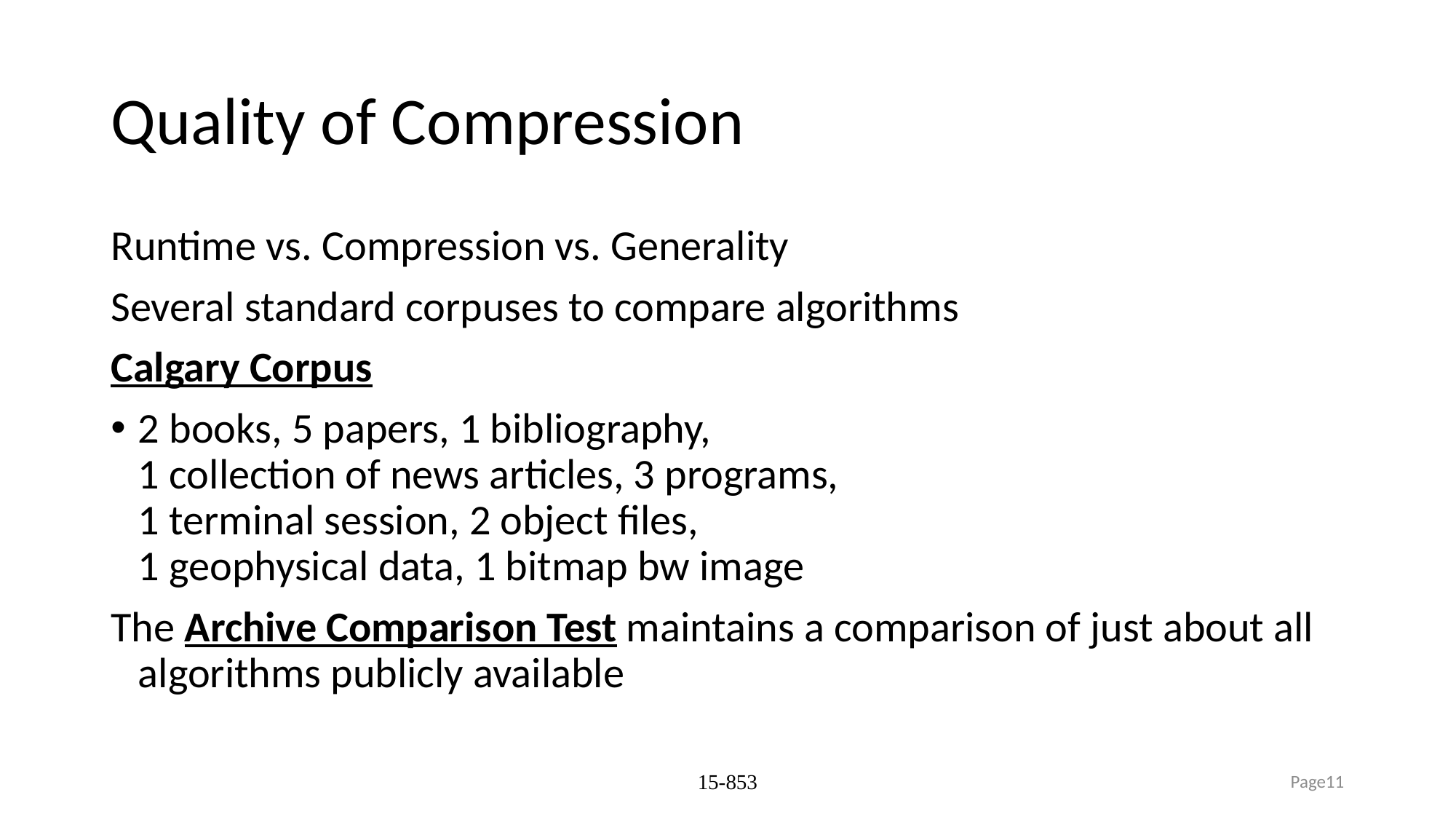

# Quality of Compression
Runtime vs. Compression vs. Generality
Several standard corpuses to compare algorithms
Calgary Corpus
2 books, 5 papers, 1 bibliography,
1 collection of news articles, 3 programs,
1 terminal session, 2 object files,
1 geophysical data, 1 bitmap bw image
The Archive Comparison Test maintains a comparison of just about all algorithms publicly available
15-853
Page11